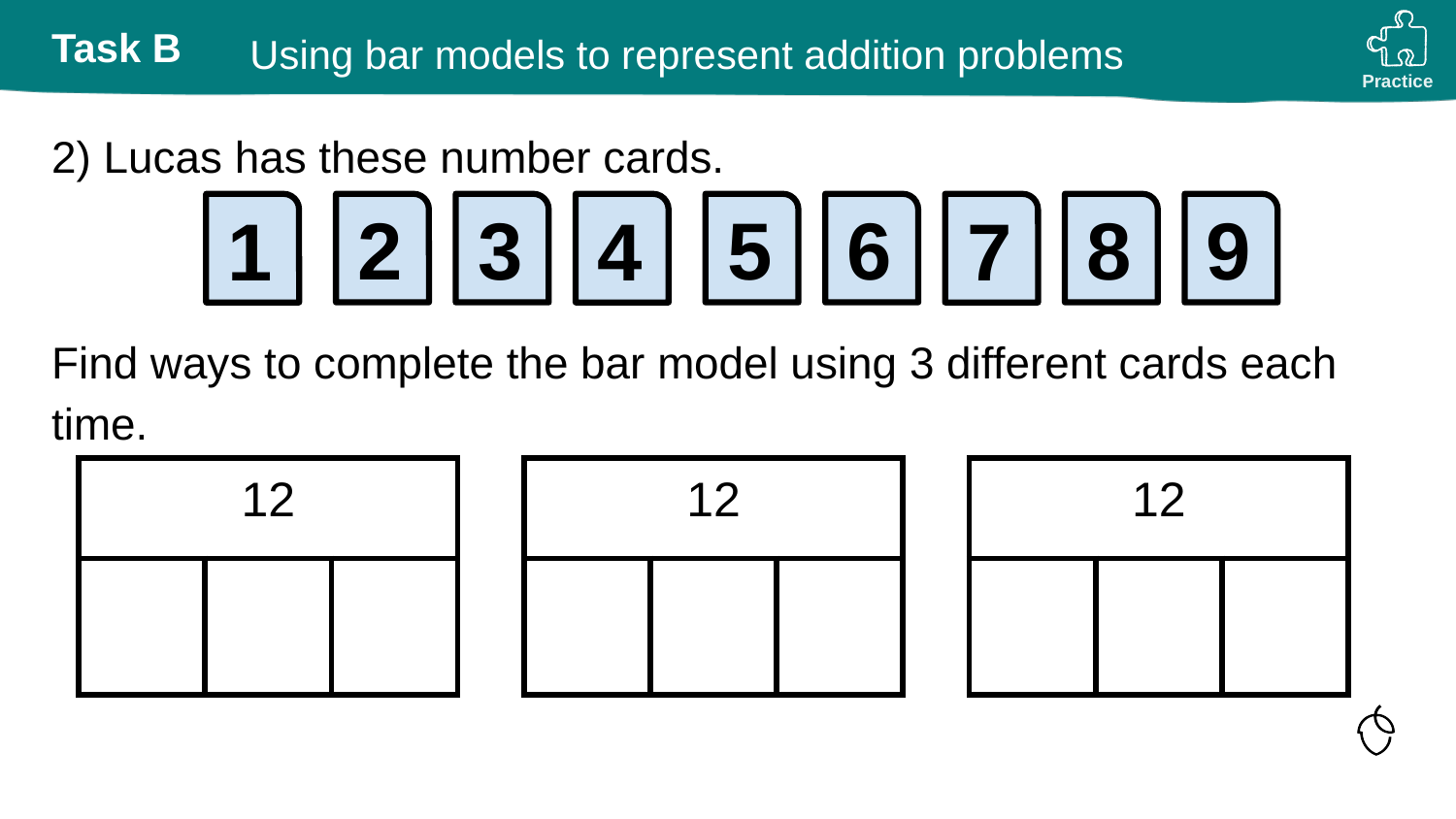

Using bar models to represent addition problems
2) Lucas has these number cards.

Find ways to complete the bar model using 3 different cards each time.
1
7
4
2
8
3
9
5
6
| 12 |  |  |
| --- | --- | --- |
|  |  |  |
| 12 |  |  |
| --- | --- | --- |
|  |  |  |
| 12 |  |  |
| --- | --- | --- |
|  |  |  |